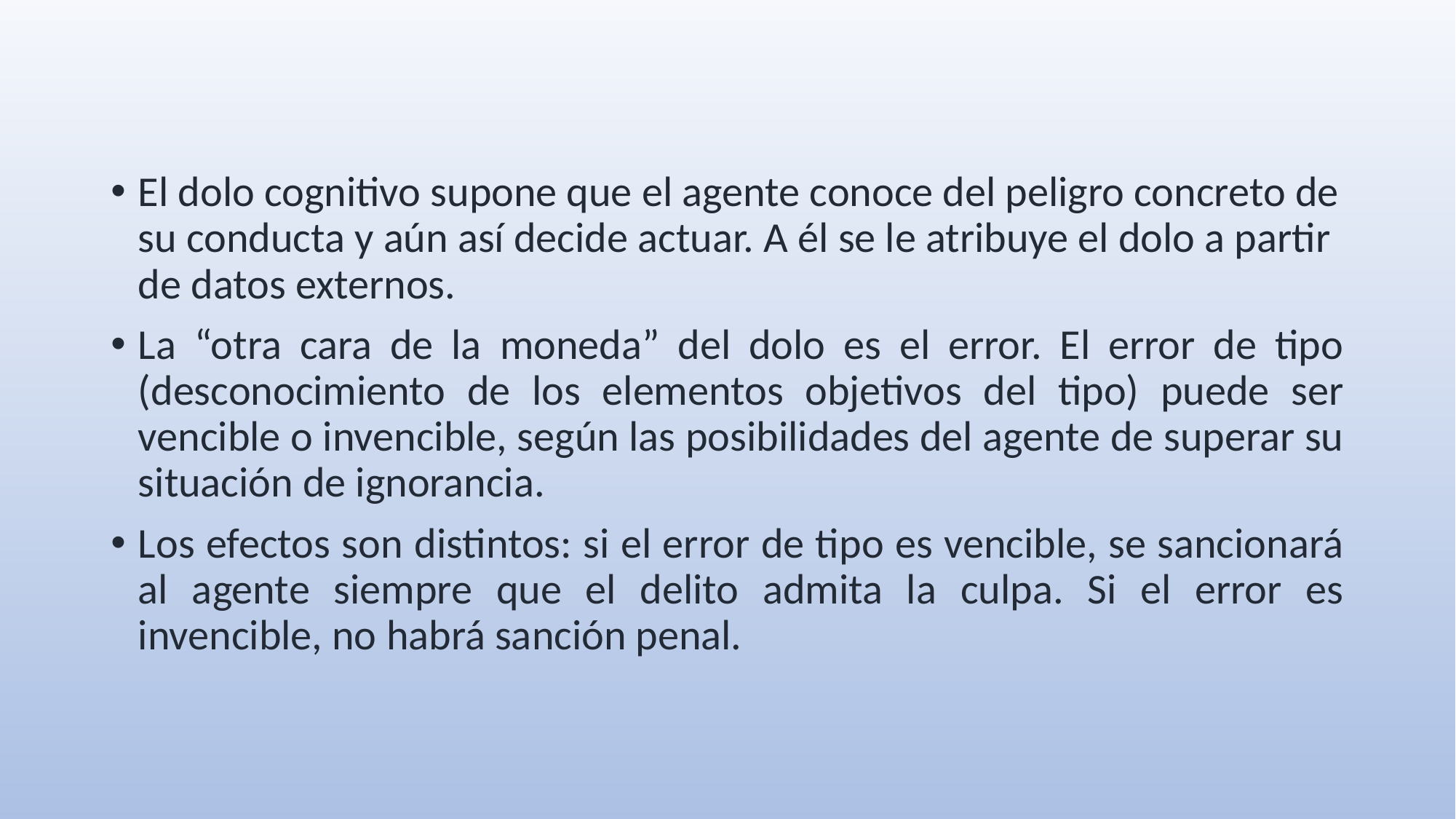

El dolo cognitivo supone que el agente conoce del peligro concreto de su conducta y aún así decide actuar. A él se le atribuye el dolo a partir de datos externos.
La “otra cara de la moneda” del dolo es el error. El error de tipo (desconocimiento de los elementos objetivos del tipo) puede ser vencible o invencible, según las posibilidades del agente de superar su situación de ignorancia.
Los efectos son distintos: si el error de tipo es vencible, se sancionará al agente siempre que el delito admita la culpa. Si el error es invencible, no habrá sanción penal.